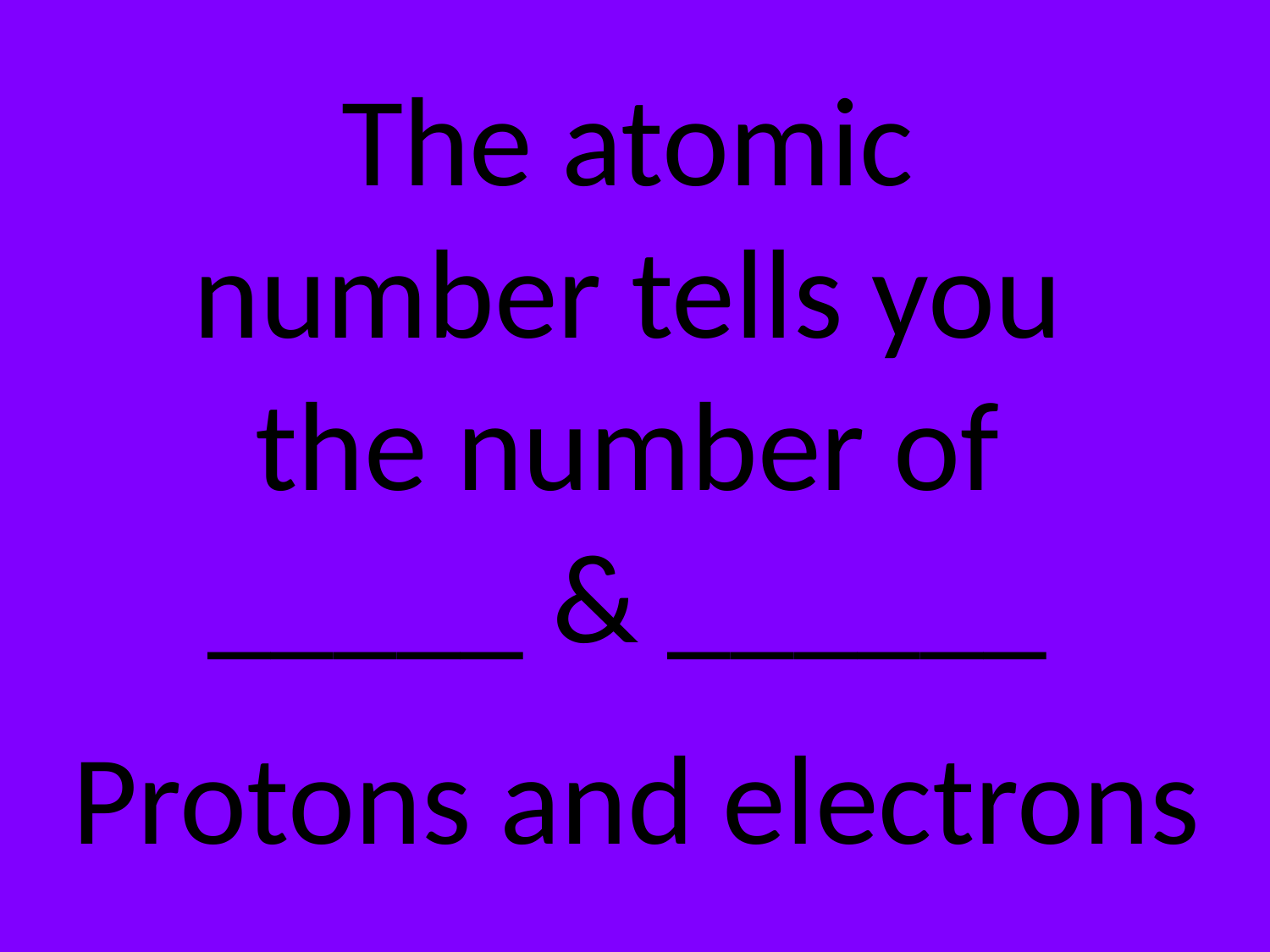

The atomic number tells you the number of _____ & ______
Protons and electrons